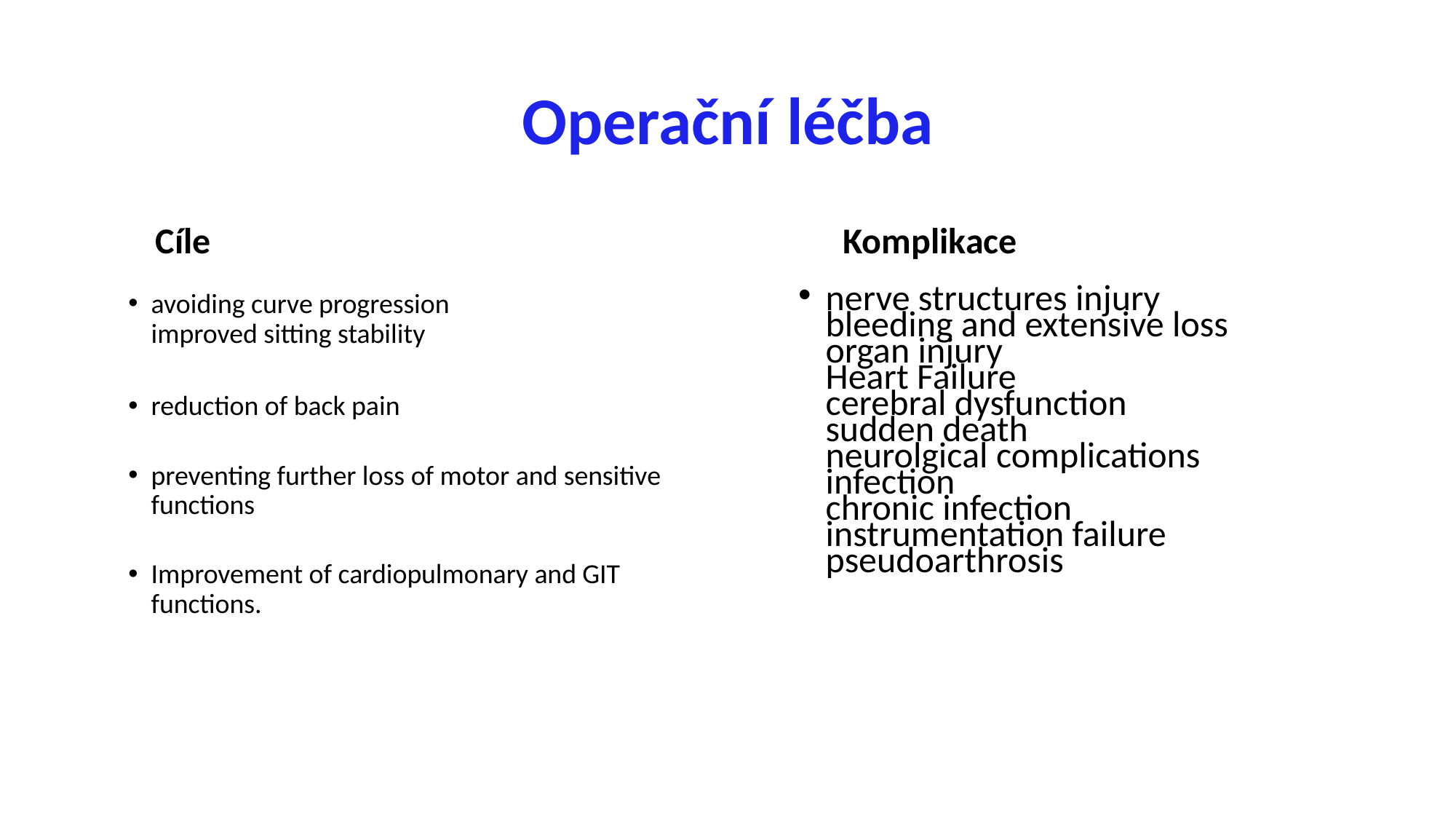

# Operační léčba
Cíle
Komplikace
avoiding curve progression
improved sitting stability
reduction of back pain
preventing further loss of motor and sensitive functions
Improvement of cardiopulmonary and GIT functions.
nerve structures injury
bleeding and extensive loss
organ injury
Heart Failure
cerebral dysfunction
sudden death
neurolgical complications
infection
chronic infection
instrumentation failure
pseudoarthrosis